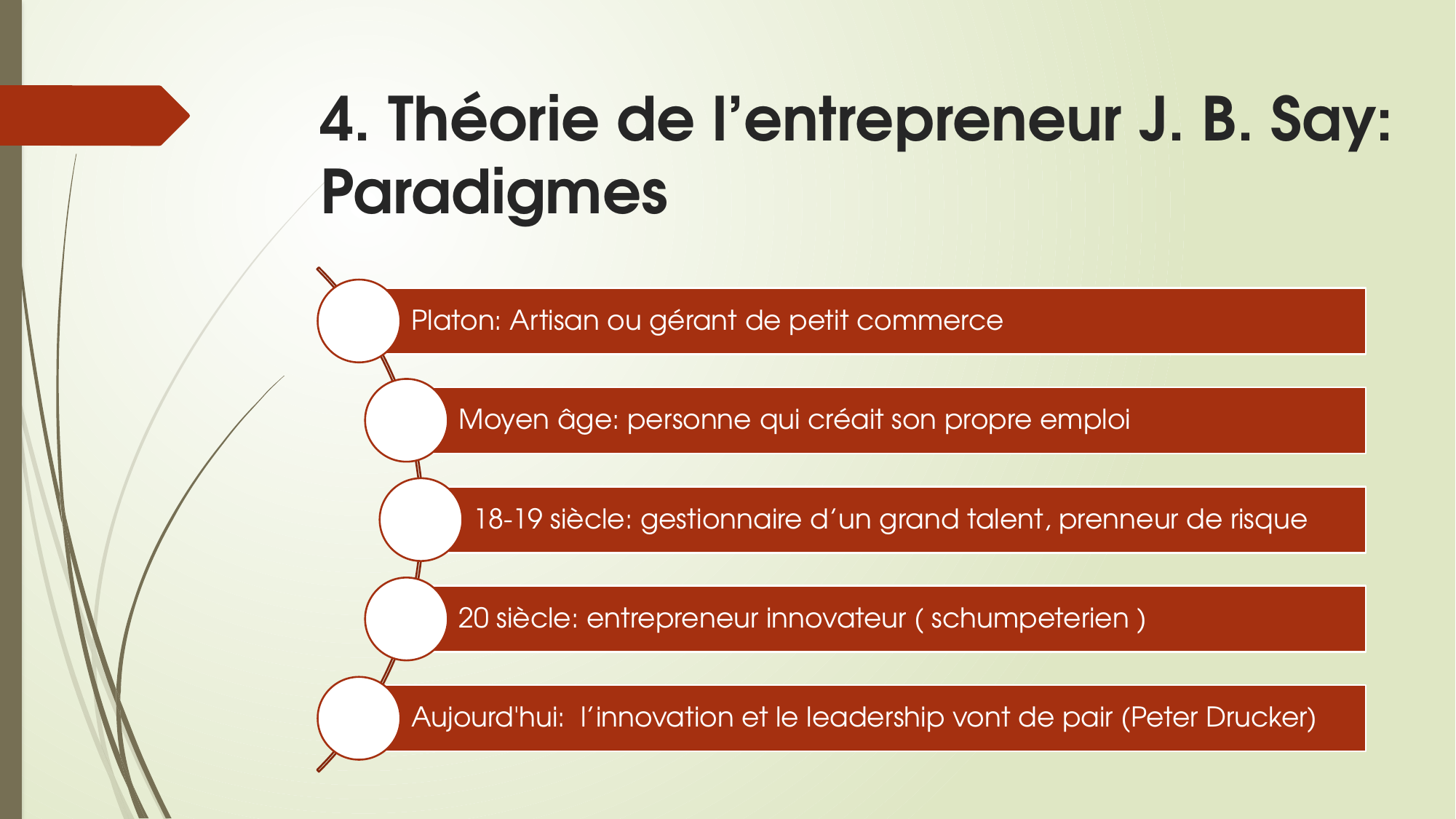

# 4. Théorie de l’entrepreneur J. B. Say: Paradigmes
Platon: Artisan ou gérant de petit commerce
Moyen âge: personne qui créait son propre emploi
18-19 siècle: gestionnaire d’un grand talent, prenneur de risque
20 siècle: entrepreneur innovateur ( schumpeterien )
Aujourd'hui:  l’innovation et le leadership vont de pair (Peter Drucker)